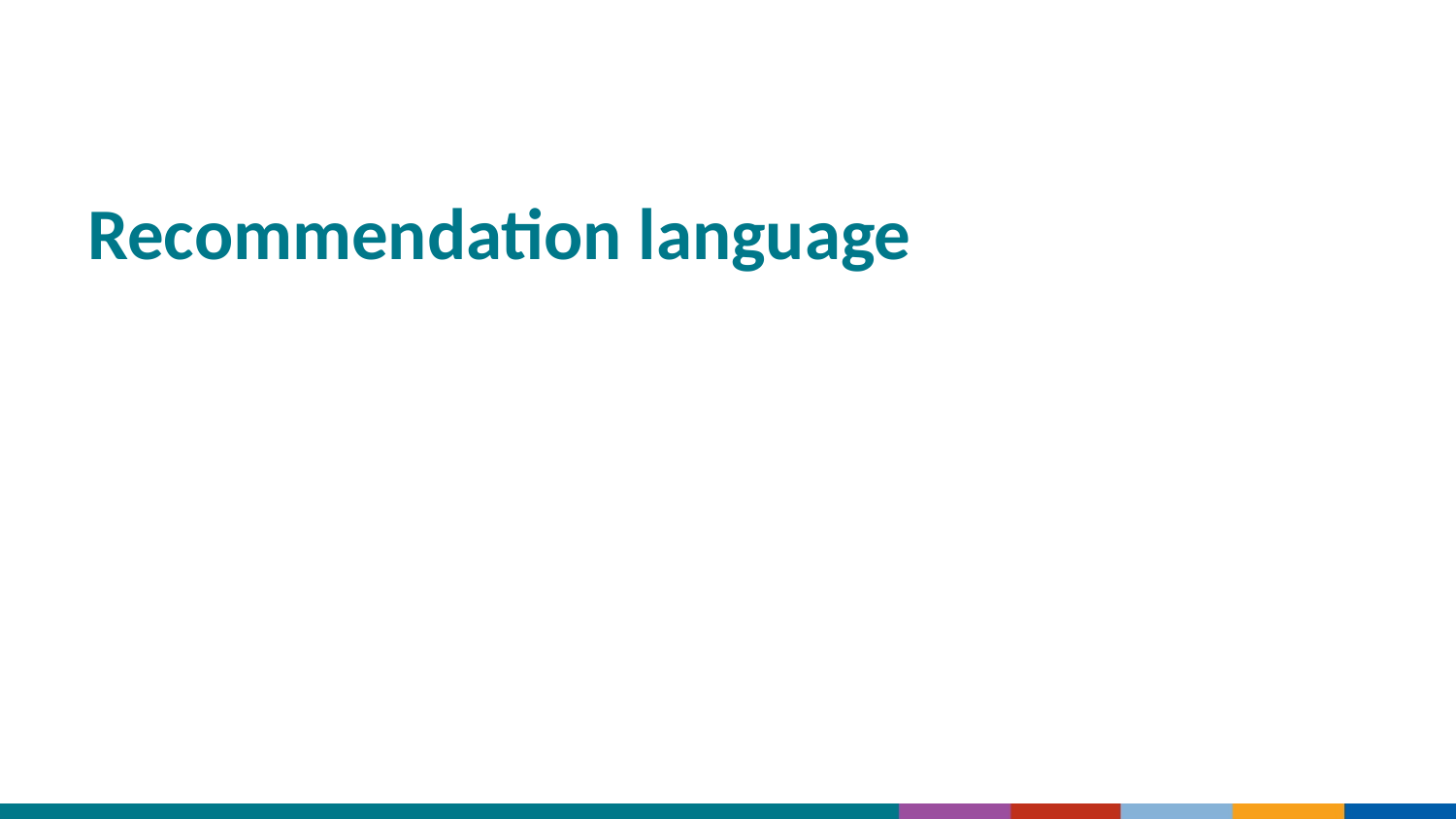

# Recommendation language
Recommendation language
Recommendation language